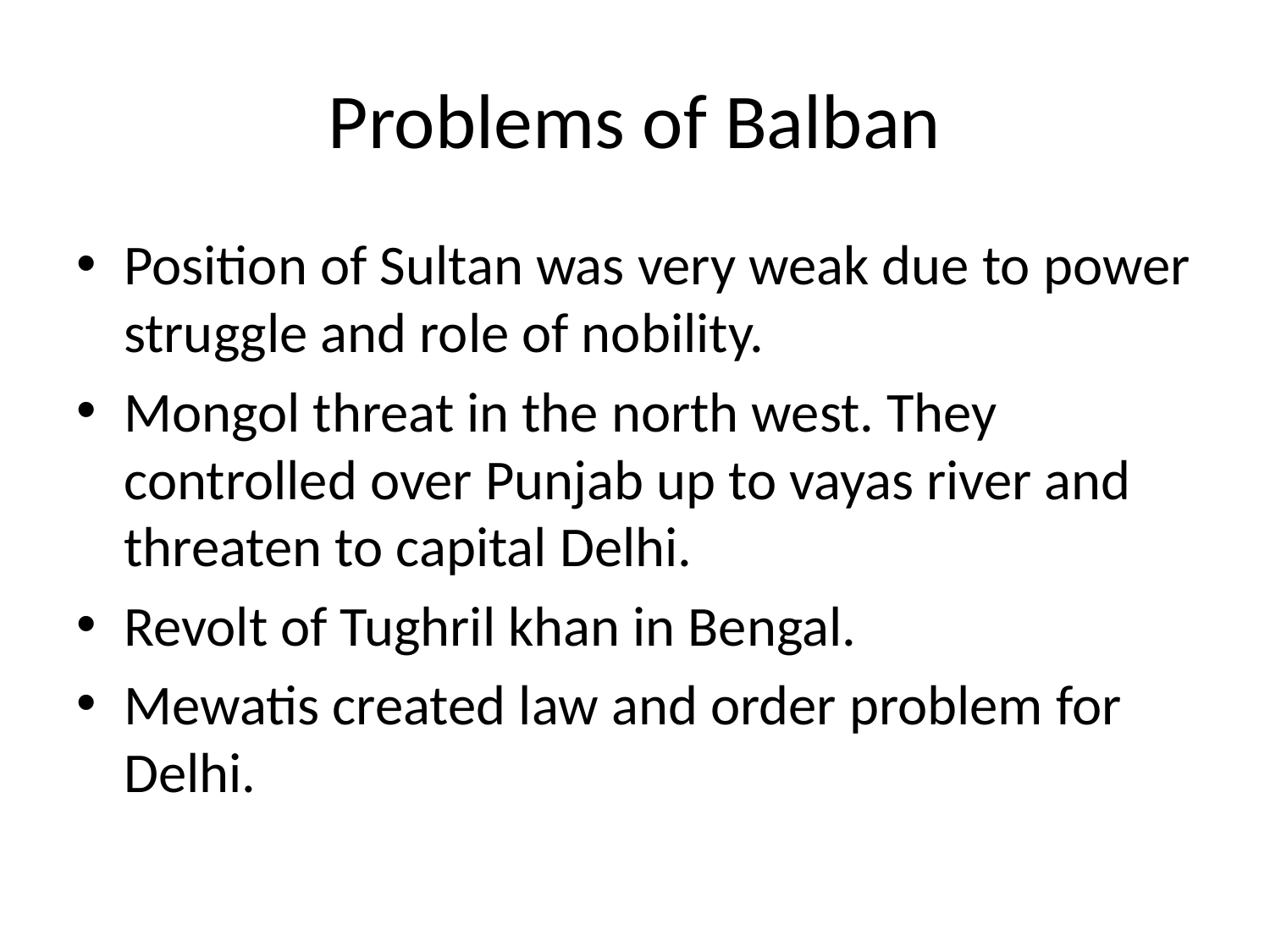

# Problems of Balban
Position of Sultan was very weak due to power struggle and role of nobility.
Mongol threat in the north west. They controlled over Punjab up to vayas river and threaten to capital Delhi.
Revolt of Tughril khan in Bengal.
Mewatis created law and order problem for Delhi.